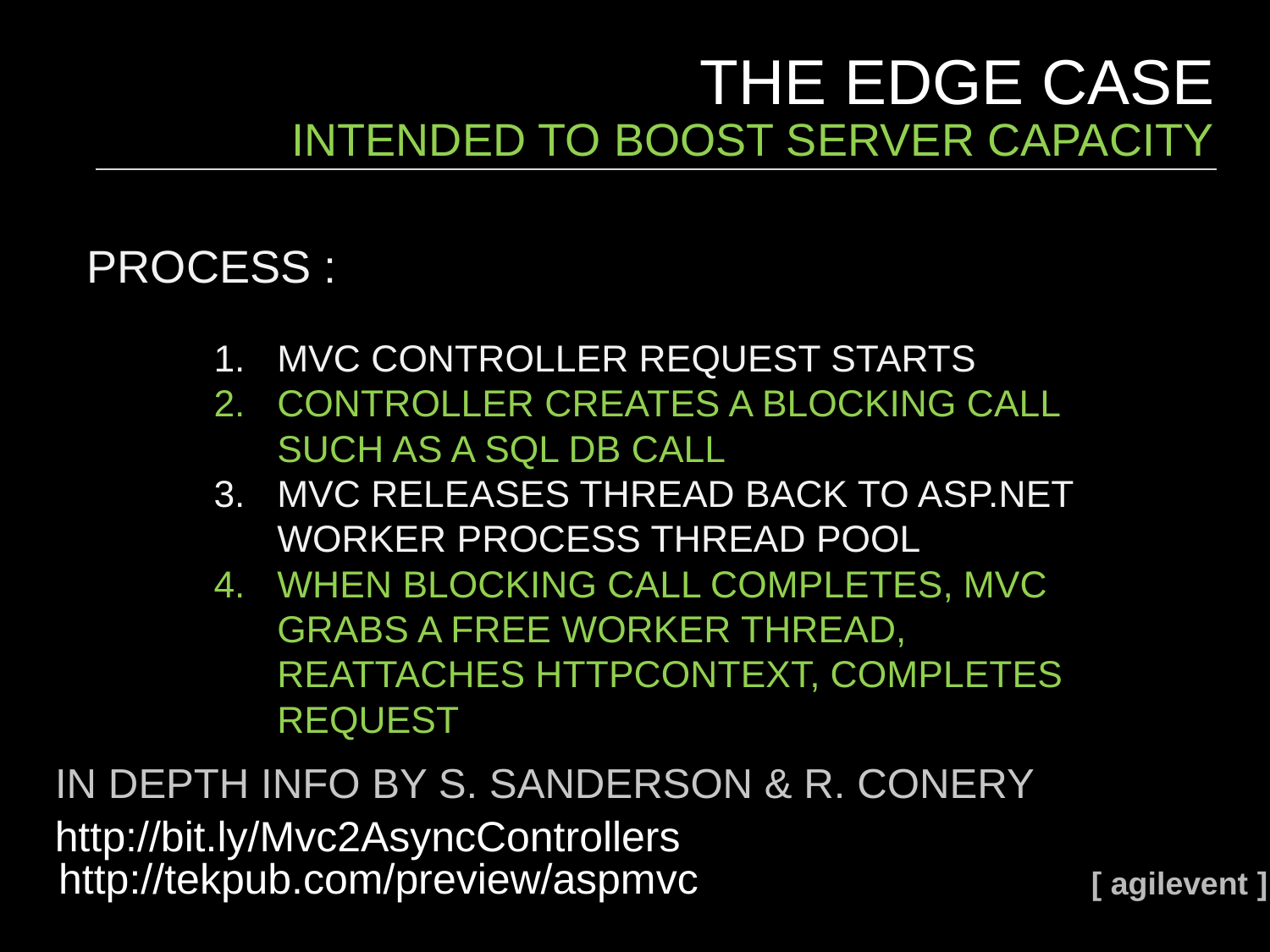

THE EDGE CASE
INTENDED TO BOOST SERVER CAPACITY
PROCESS :
MVC CONTROLLER REQUEST STARTS
CONTROLLER CREATES A BLOCKING CALL SUCH AS A SQL DB CALL
MVC RELEASES THREAD BACK TO ASP.NET WORKER PROCESS THREAD POOL
WHEN BLOCKING CALL COMPLETES, MVC GRABS A FREE WORKER THREAD, REATTACHES HTTPCONTEXT, COMPLETES REQUEST

IN DEPTH INFO BY S. SANDERSON & R. CONERY
http://bit.ly/Mvc2AsyncControllers
http://tekpub.com/preview/aspmvc